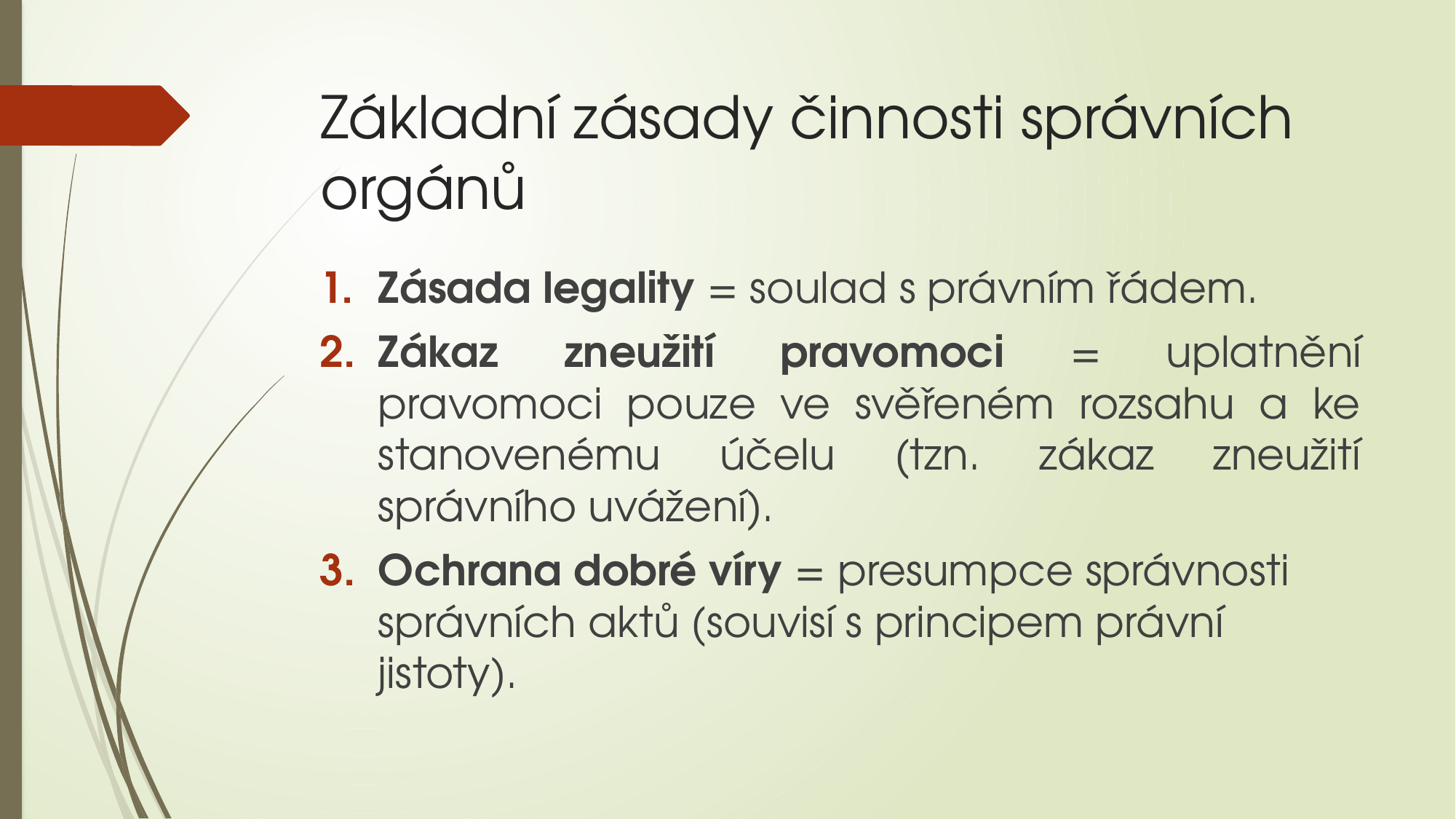

# Základní zásady činnosti správních orgánů
Zásada legality = soulad s právním řádem.
Zákaz zneužití pravomoci = uplatnění pravomoci pouze ve svěřeném rozsahu a ke stanovenému účelu (tzn. zákaz zneužití správního uvážení).
Ochrana dobré víry = presumpce správnosti správních aktů (souvisí s principem právní jistoty).